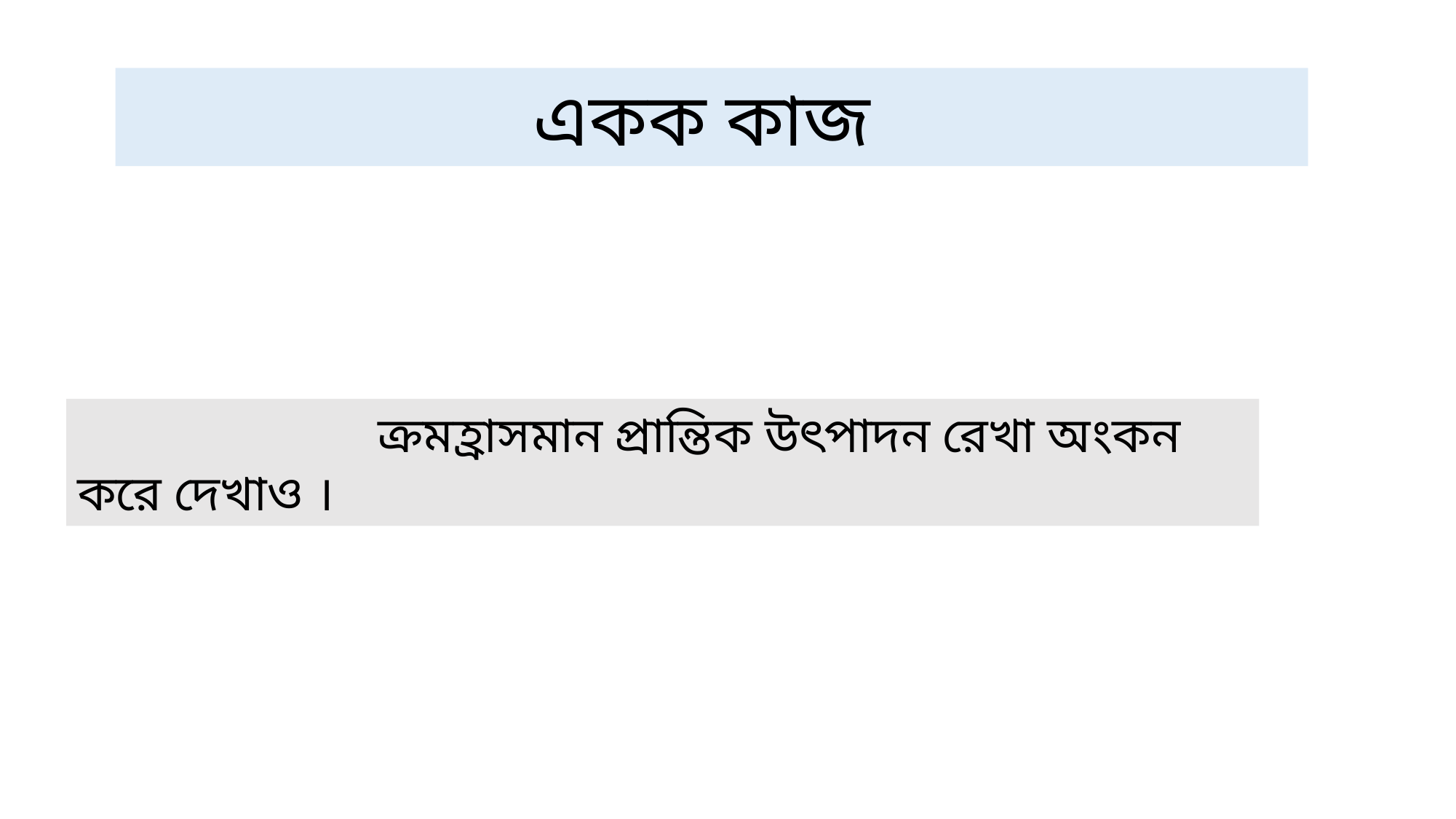

একক কাজ
                        ক্রমহ্রাসমান প্রান্তিক উৎপাদন রেখা অংকন করে দেখাও ।